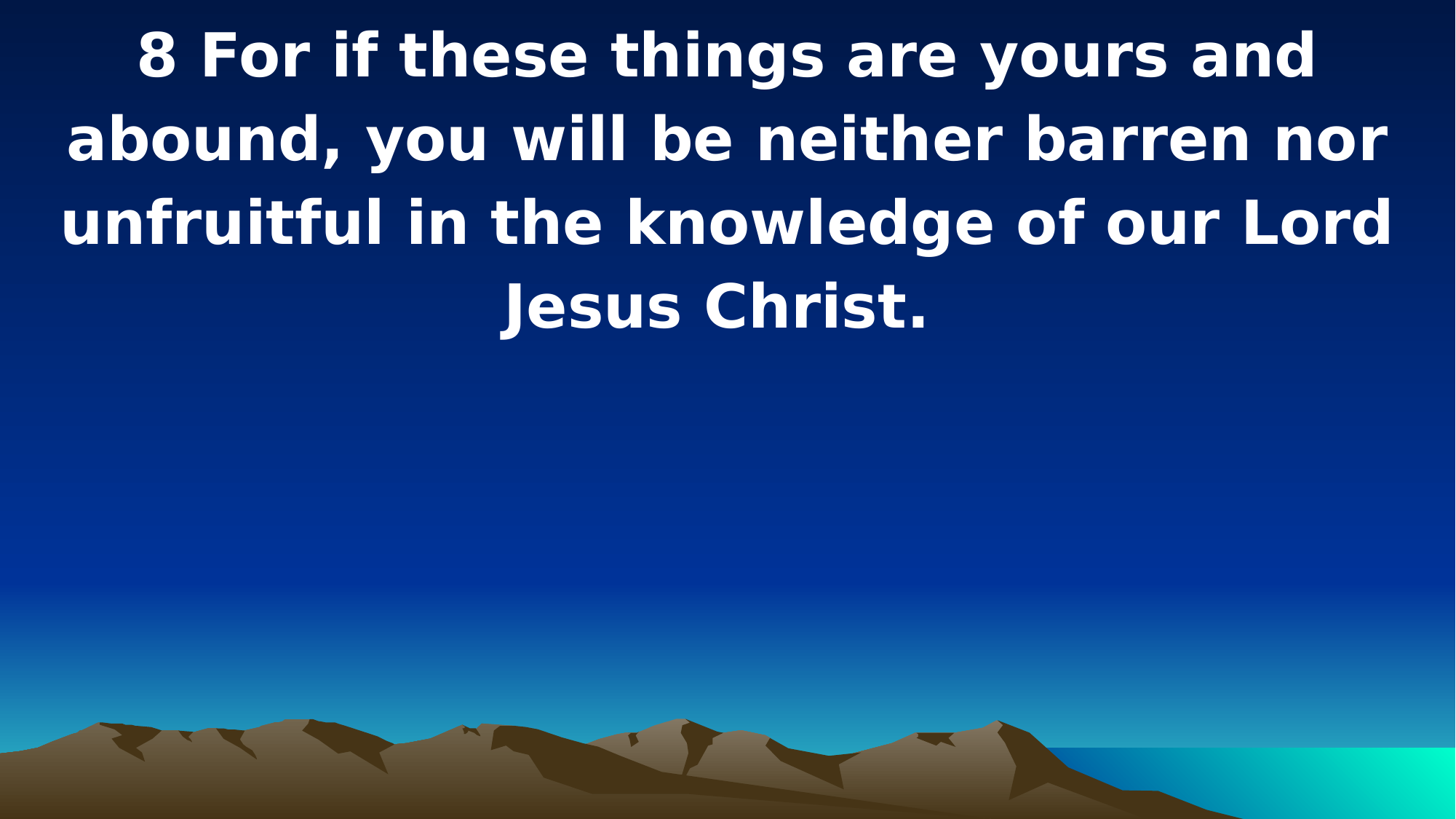

8 For if these things are yours and abound, you will be neither barren nor unfruitful in the knowledge of our Lord Jesus Christ.